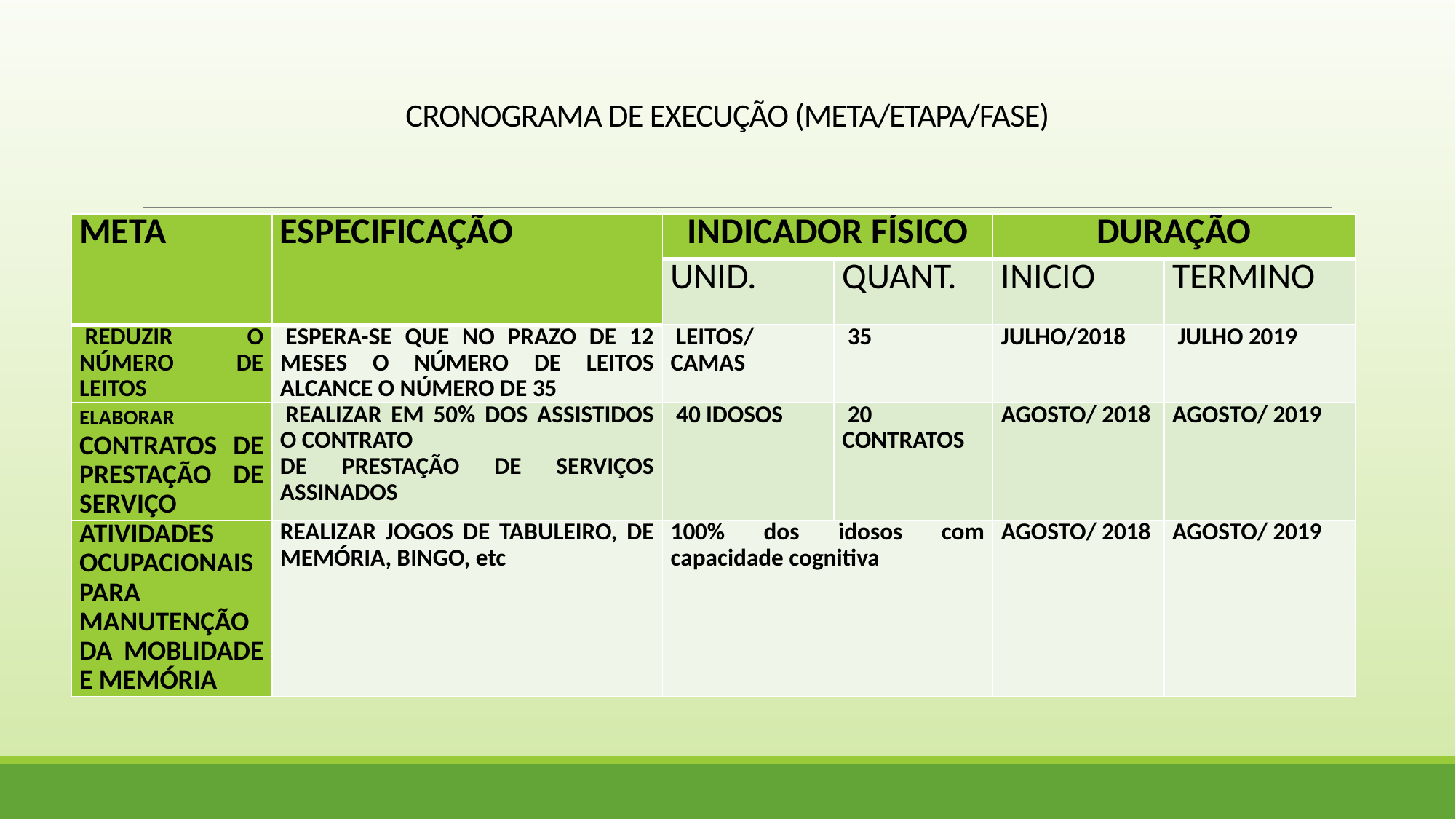

# CRONOGRAMA DE EXECUÇÃO (META/ETAPA/FASE)
| META | ESPECIFICAÇÃO | INDICADOR FÍSICO |  | DURAÇÃO |  |
| --- | --- | --- | --- | --- | --- |
|  |  | UNID. | QUANT. | INICIO | TERMINO |
| REDUZIR O NÚMERO DE LEITOS | ESPERA-SE QUE NO PRAZO DE 12 MESES O NÚMERO DE LEITOS ALCANCE O NÚMERO DE 35 | LEITOS/CAMAS | 35 | JULHO/2018 | JULHO 2019 |
| ELABORAR CONTRATOS DE PRESTAÇÃO DE SERVIÇO | REALIZAR EM 50% DOS ASSISTIDOS O CONTRATO DE PRESTAÇÃO DE SERVIÇOS ASSINADOS | 40 IDOSOS | 20 CONTRATOS | AGOSTO/ 2018 | AGOSTO/ 2019 |
| ATIVIDADES OCUPACIONAIS PARA MANUTENÇÃO DA MOBLIDADE E MEMÓRIA | REALIZAR JOGOS DE TABULEIRO, DE MEMÓRIA, BINGO, etc | 100% dos idosos com capacidade cognitiva |  | AGOSTO/ 2018 | AGOSTO/ 2019 |